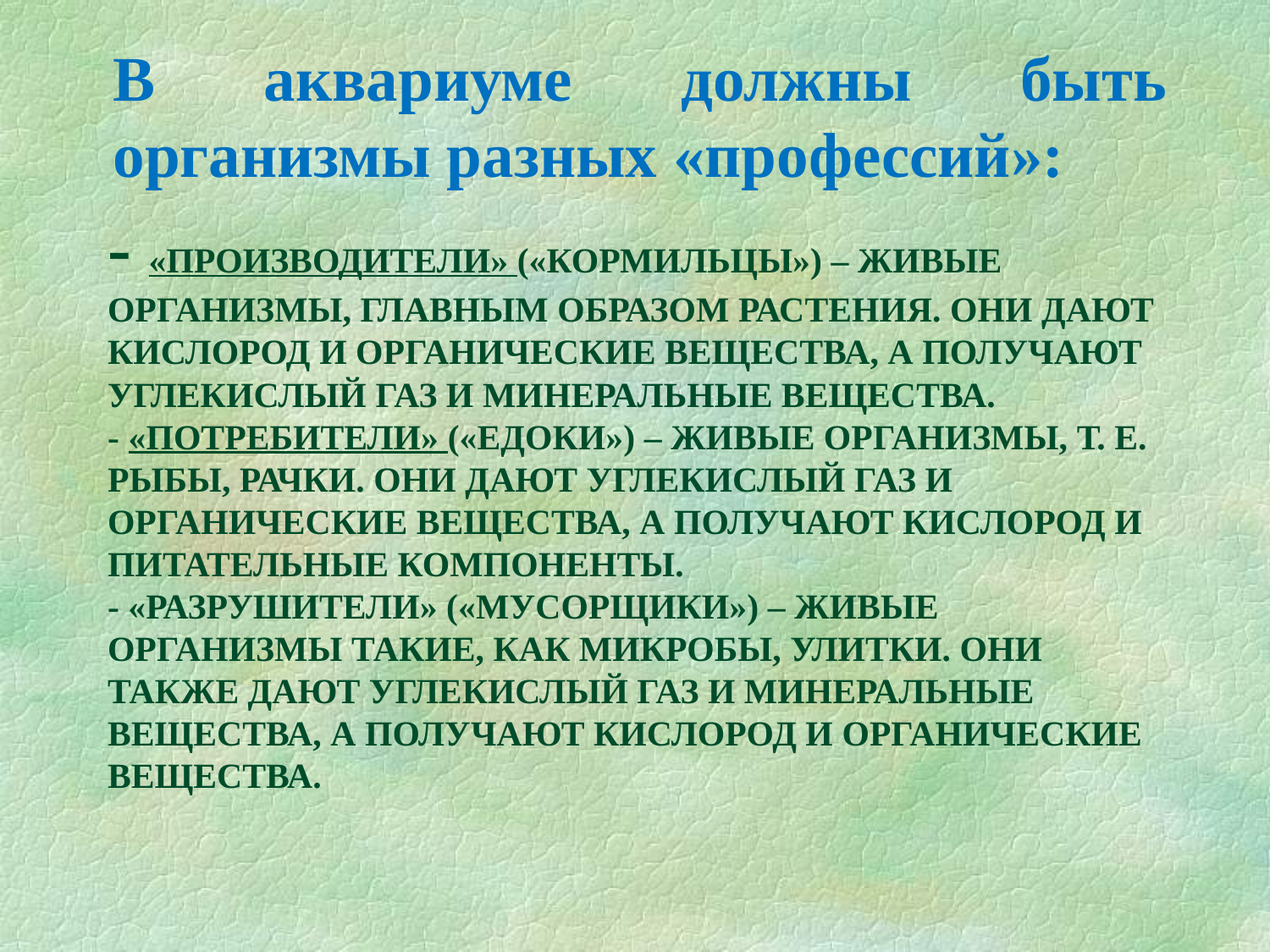

В аквариуме должны быть организмы разных «профессий»:

# - «производители» («кормильцы») – живые организмы, главным образом растения. Они дают кислород и органические вещества, а получают углекислый газ и минеральные вещества. - «потребители» («едоки») – живые организмы, т. е. рыбы, рачки. Они дают углекислый газ и органические вещества, а получают кислород и питательные компоненты. - «разрушители» («мусорщики») – живые организмы такие, как микробы, улитки. Они также дают углекислый газ и минеральные вещества, а получают кислород и органические вещества.